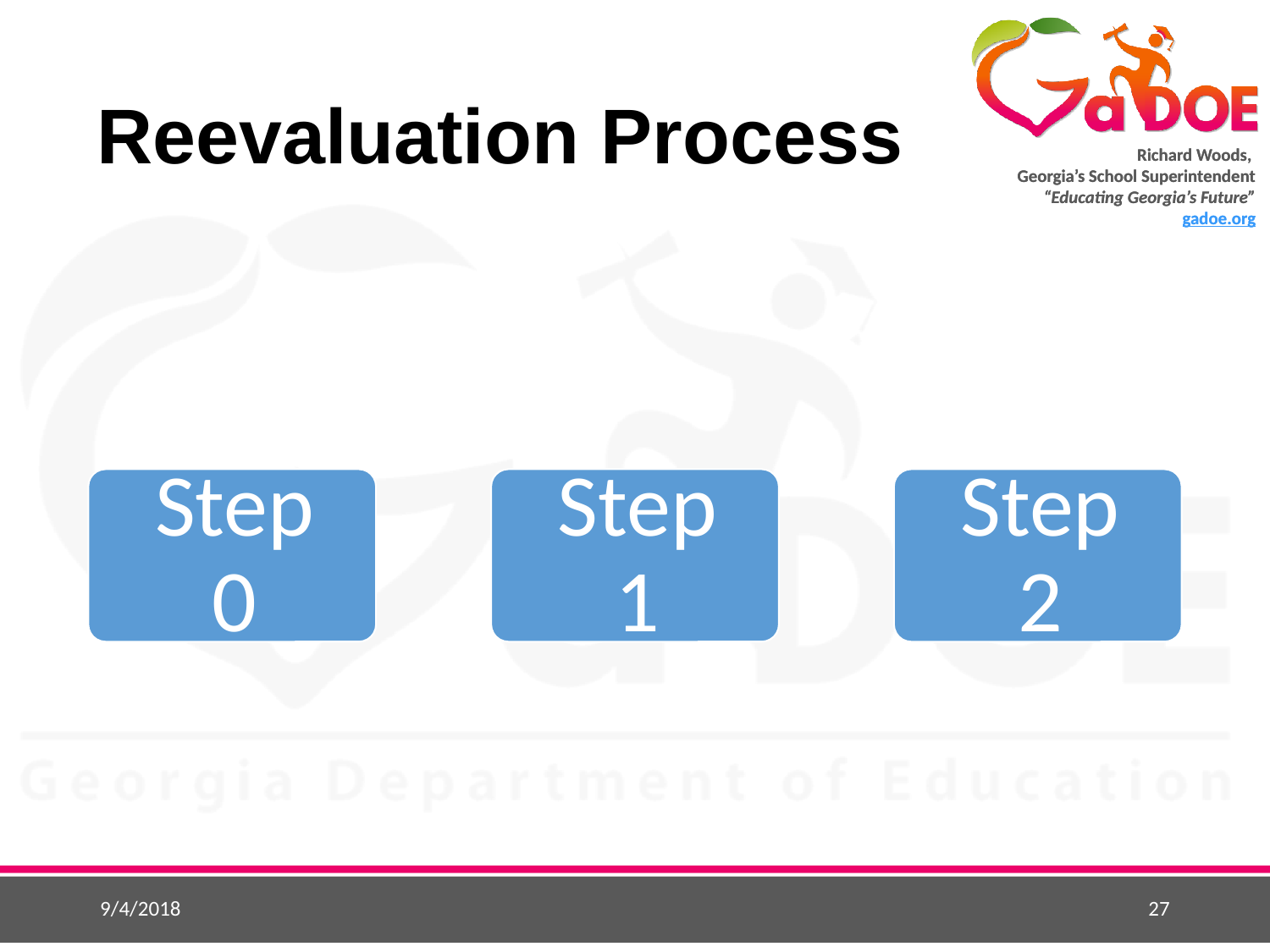

# Reevaluation Process
Step 0

Step 1

Step 2
9/4/2018
27